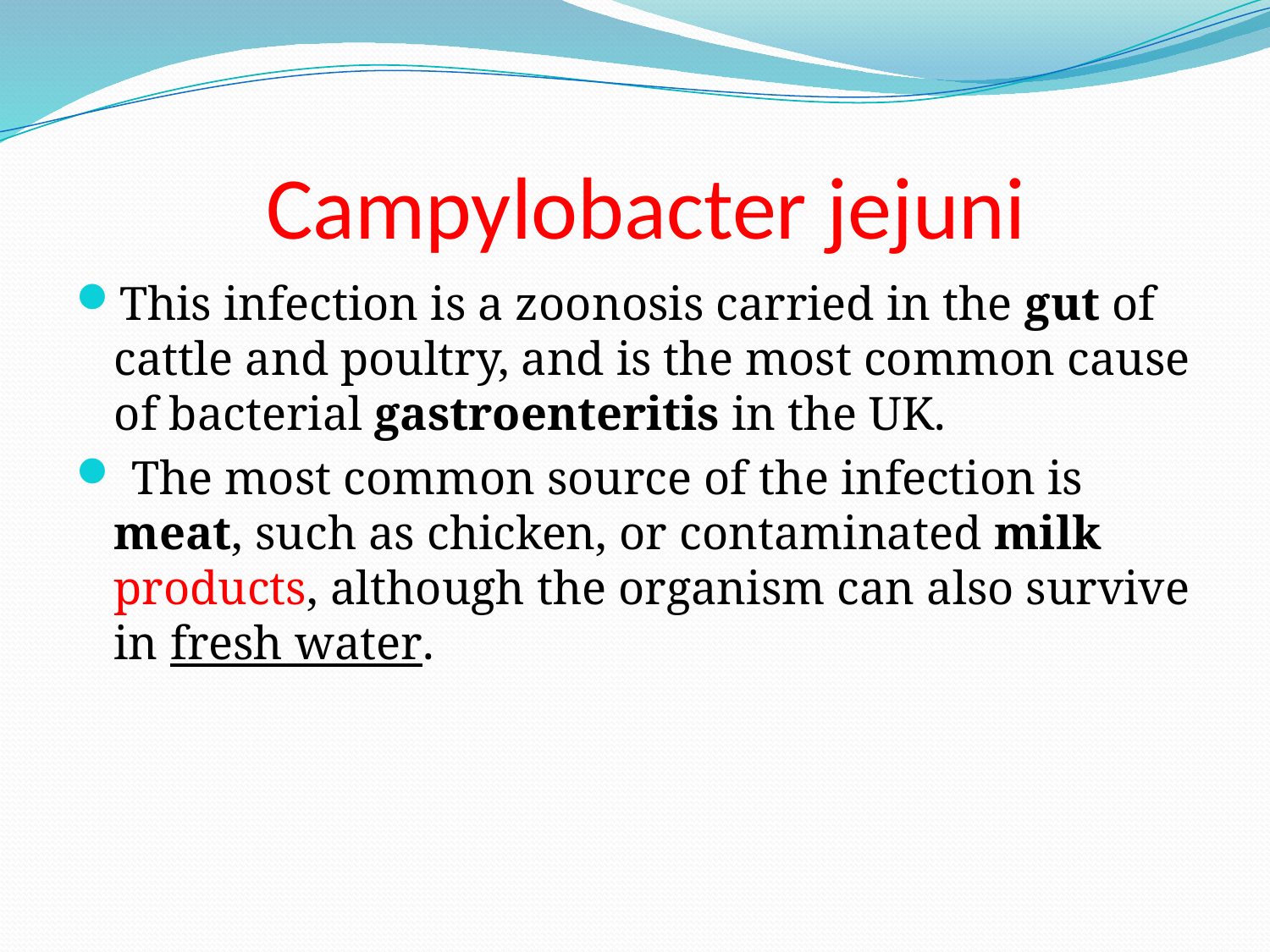

# Campylobacter jejuni
This infection is a zoonosis carried in the gut of cattle and poultry, and is the most common cause of bacterial gastroenteritis in the UK.
 The most common source of the infection is meat, such as chicken, or contaminated milk products, although the organism can also survive in fresh water.